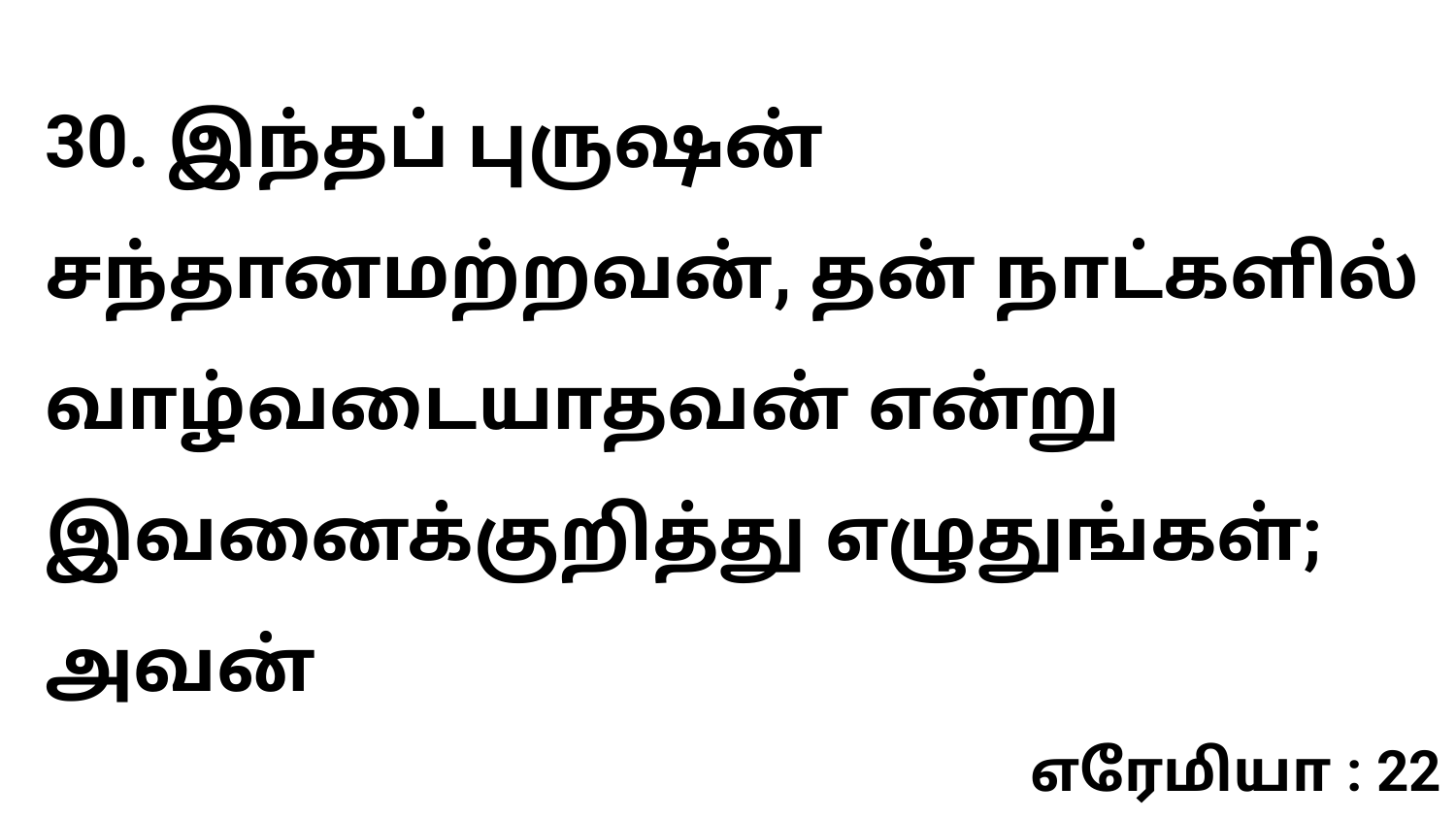

30. இந்தப் புருஷன் சந்தானமற்றவன், தன் நாட்களில் வாழ்வடையாதவன் என்று இவனைக்குறித்து எழுதுங்கள்; அவன்
எரேமியா : 22